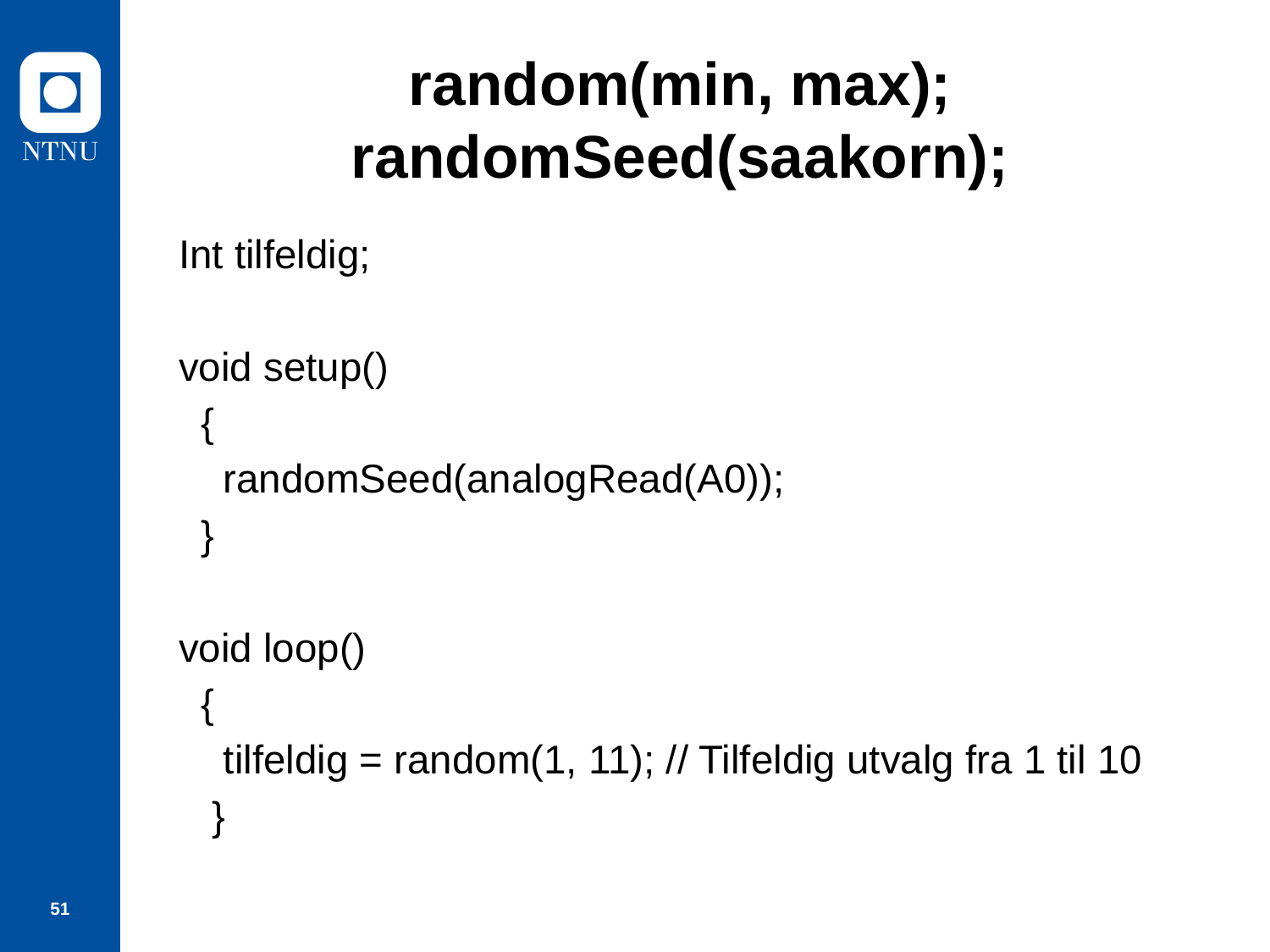

# random(min, max); randomSeed(saakorn);
Int tilfeldig;

void setup()
  {
    randomSeed(analogRead(A0));
  }

void loop()
  {
    tilfeldig = random(1, 11); // Tilfeldig utvalg fra 1 til 10
   }